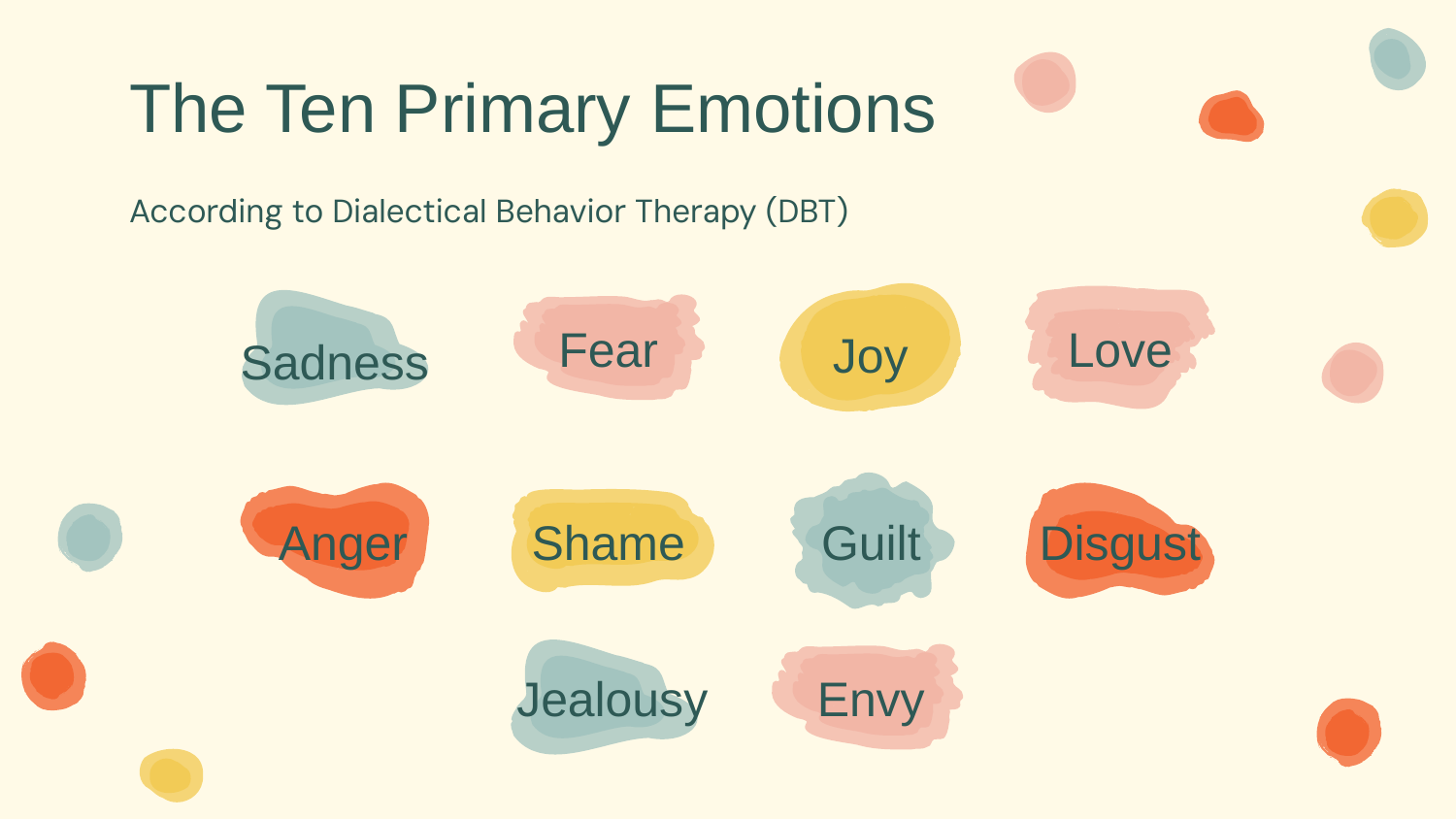

# The Ten Primary Emotions
According to Dialectical Behavior Therapy (DBT)

Fear
Love
Joy
Sadness

Anger
Shame
Disgust
Guilt

Jealousy
Envy